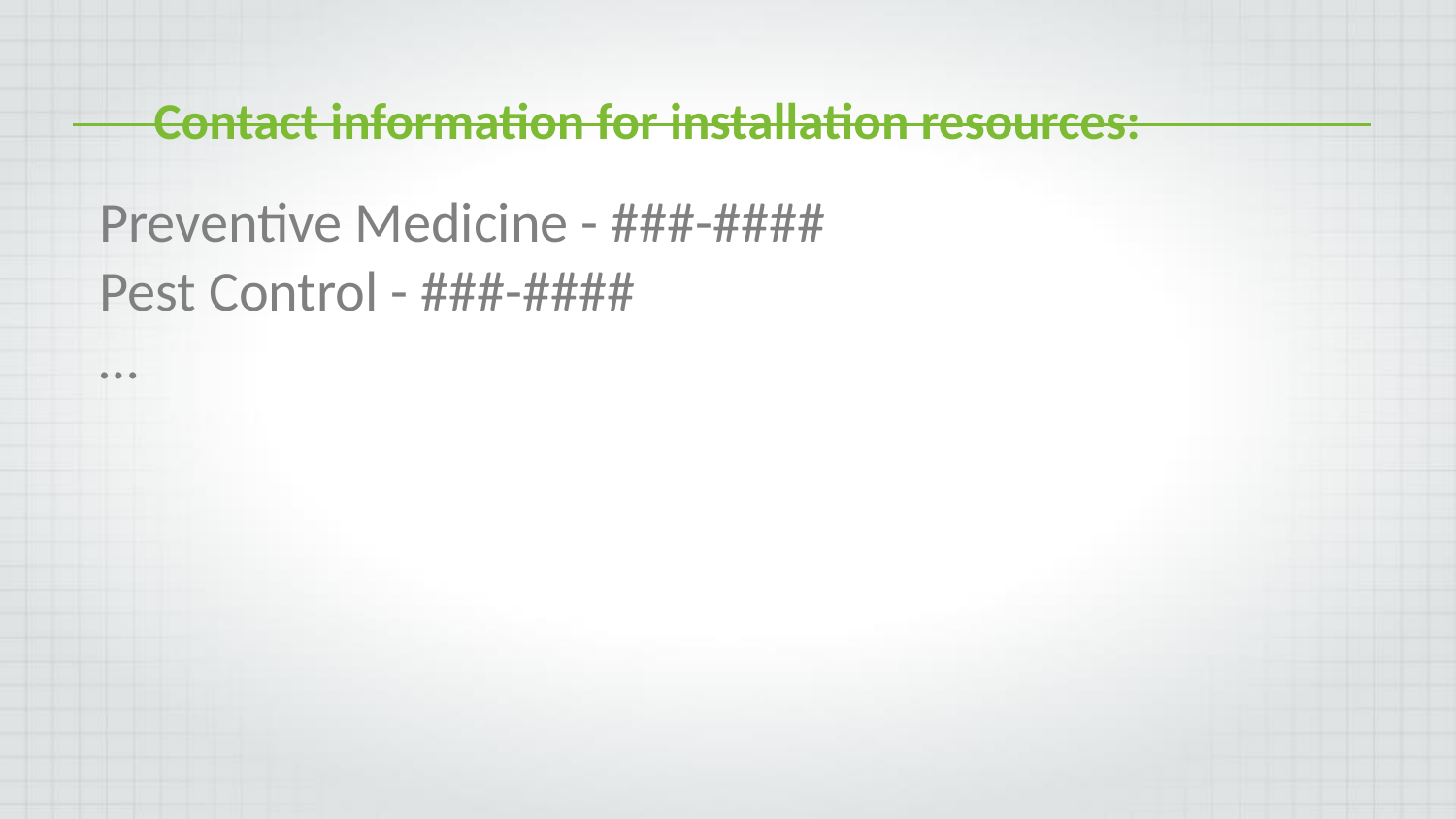

Contact information for installation resources:
Preventive Medicine - ###-####
Pest Control - ###-####
…